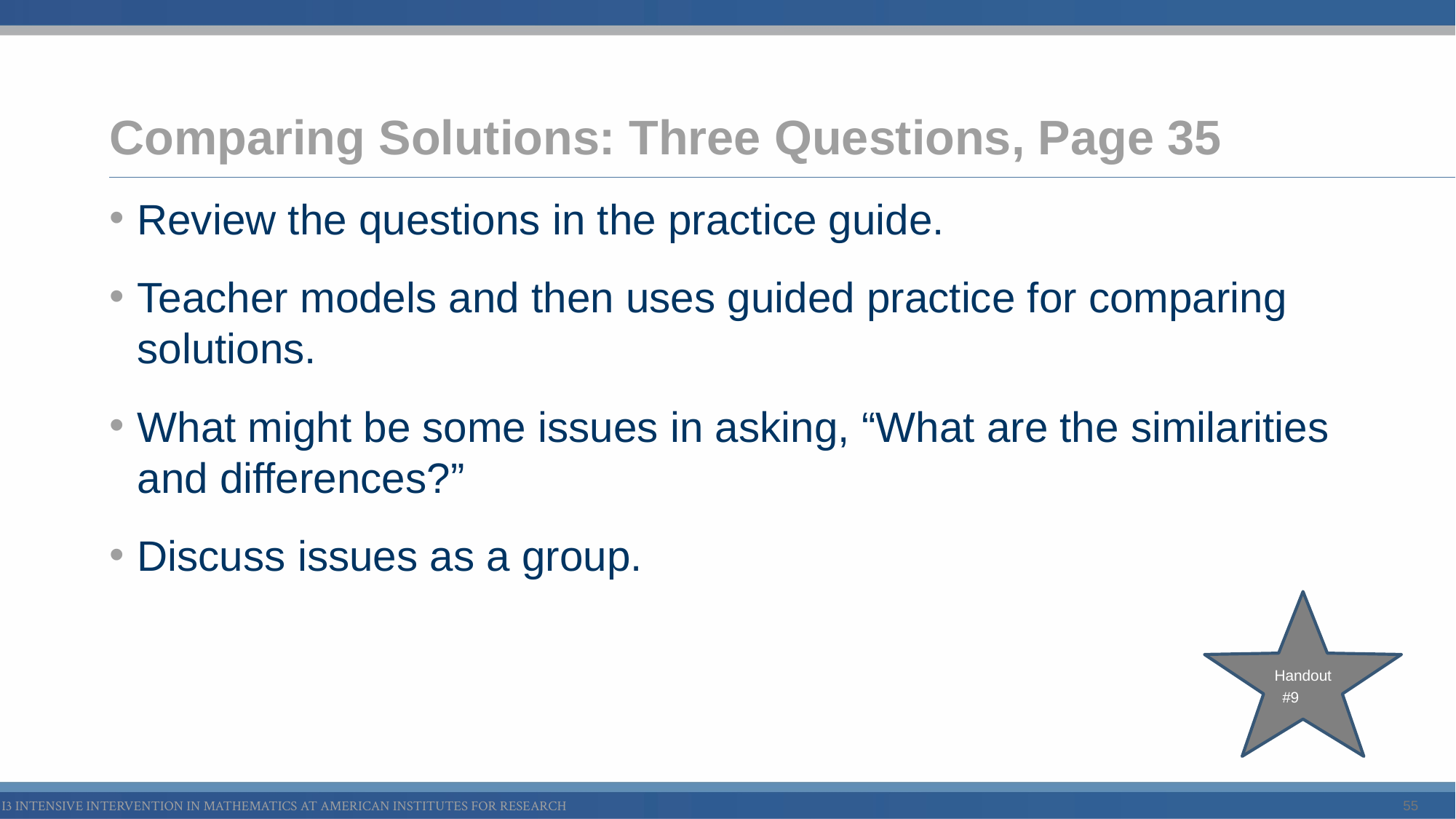

# Comparing Solutions: Three Questions, Page 35
Review the questions in the practice guide.
Teacher models and then uses guided practice for comparing solutions.
What might be some issues in asking, “What are the similarities and differences?”
Discuss issues as a group.

Handout
#9
55